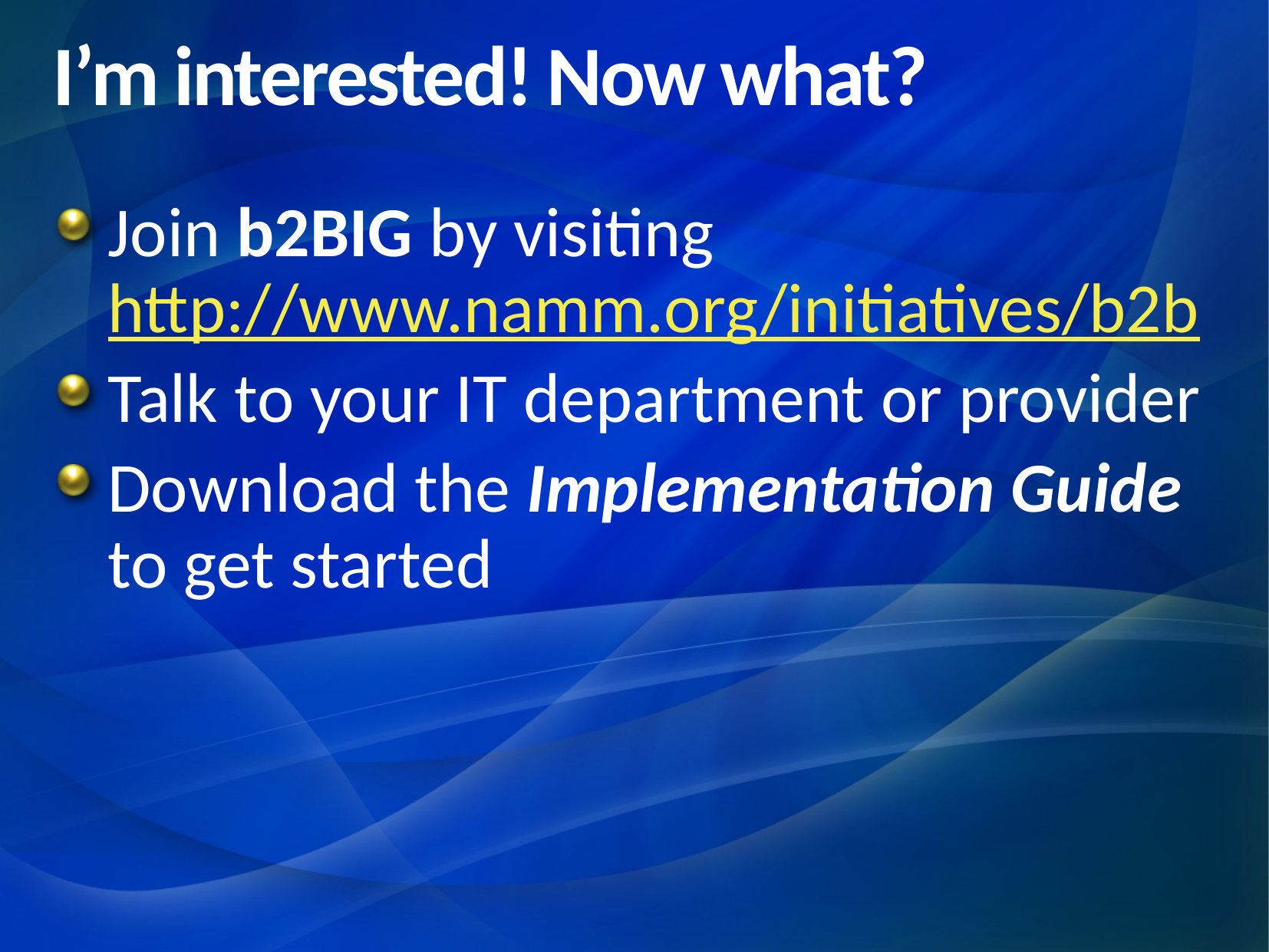

# I’m interested! Now what?
Join b2BIG by visiting http://www.namm.org/initiatives/b2b
Talk to your IT department or provider
Download the Implementation Guide to get started